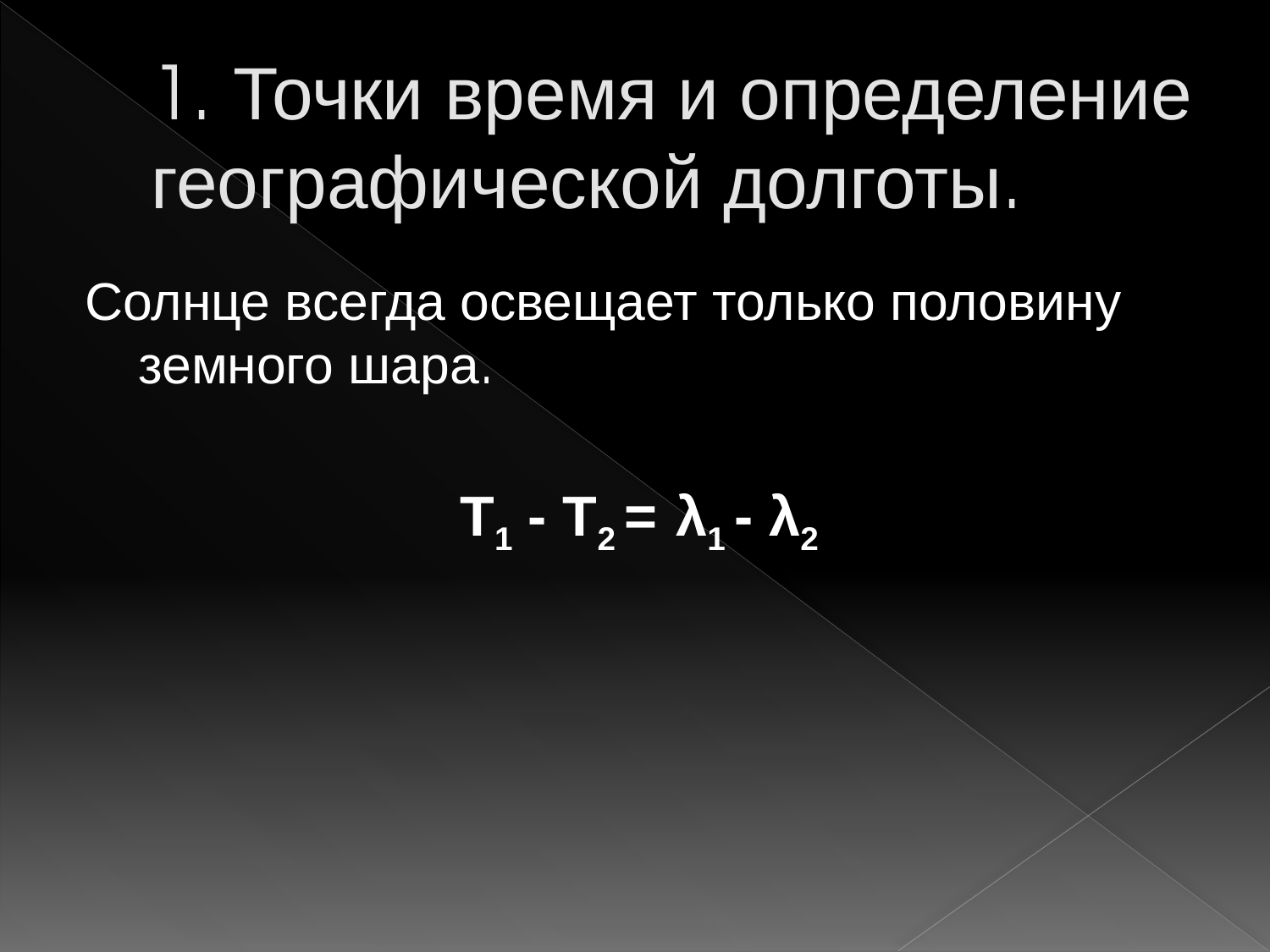

# 1. Точки время и определение географической долготы.
Солнце всегда освещает только половину земного шара.

Т1 - Т2 =  λ1 - λ2